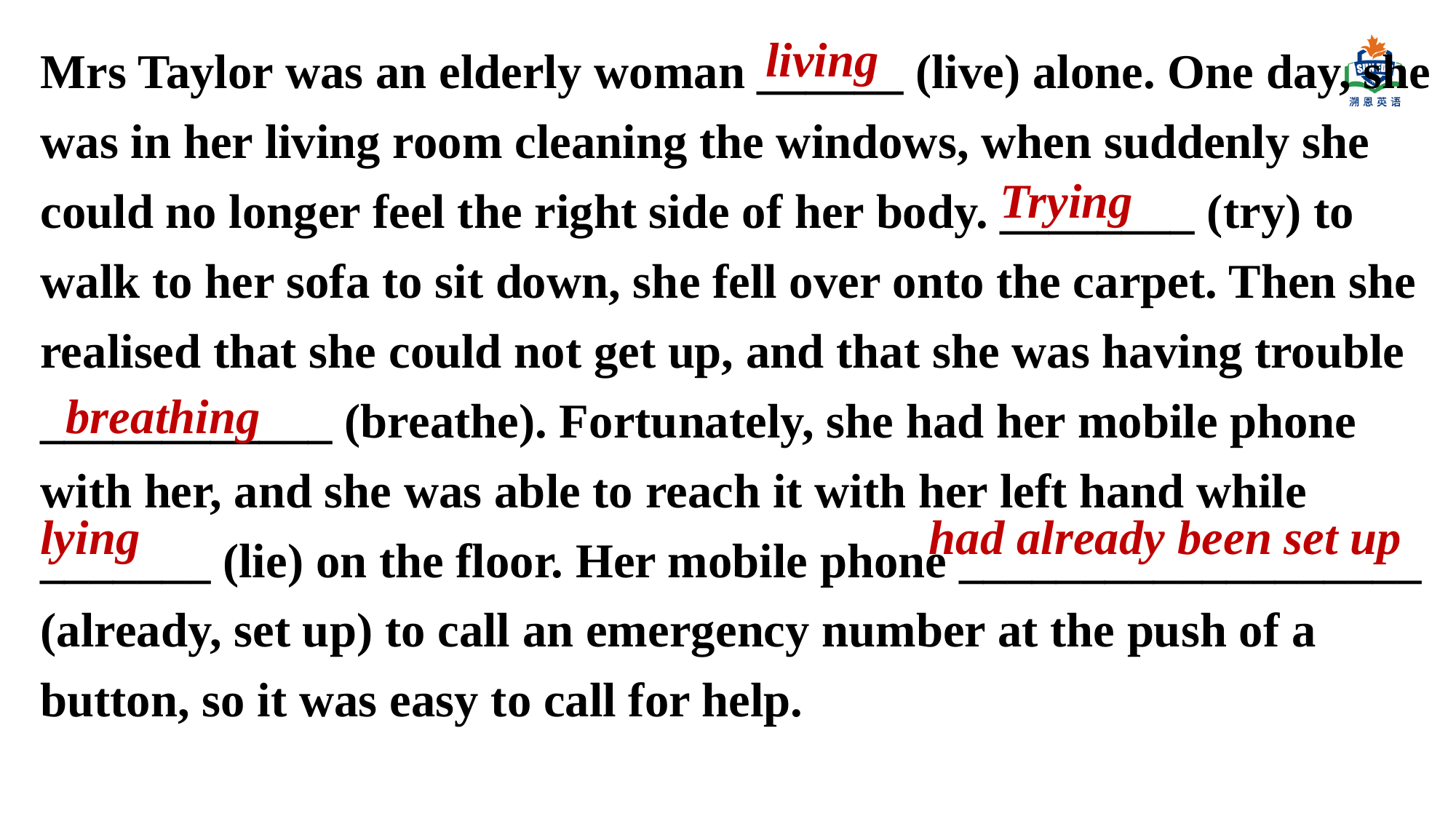

Mrs Taylor was an elderly woman ______ (live) alone. One day, she was in her living room cleaning the windows, when suddenly she could no longer feel the right side of her body. ________ (try) to walk to her sofa to sit down, she fell over onto the carpet. Then she realised that she could not get up, and that she was having trouble ____________ (breathe). Fortunately, she had her mobile phone with her, and she was able to reach it with her left hand while _______ (lie) on the floor. Her mobile phone ___________________ (already, set up) to call an emergency number at the push of a button, so it was easy to call for help.
living
Trying
breathing
lying
had already been set up